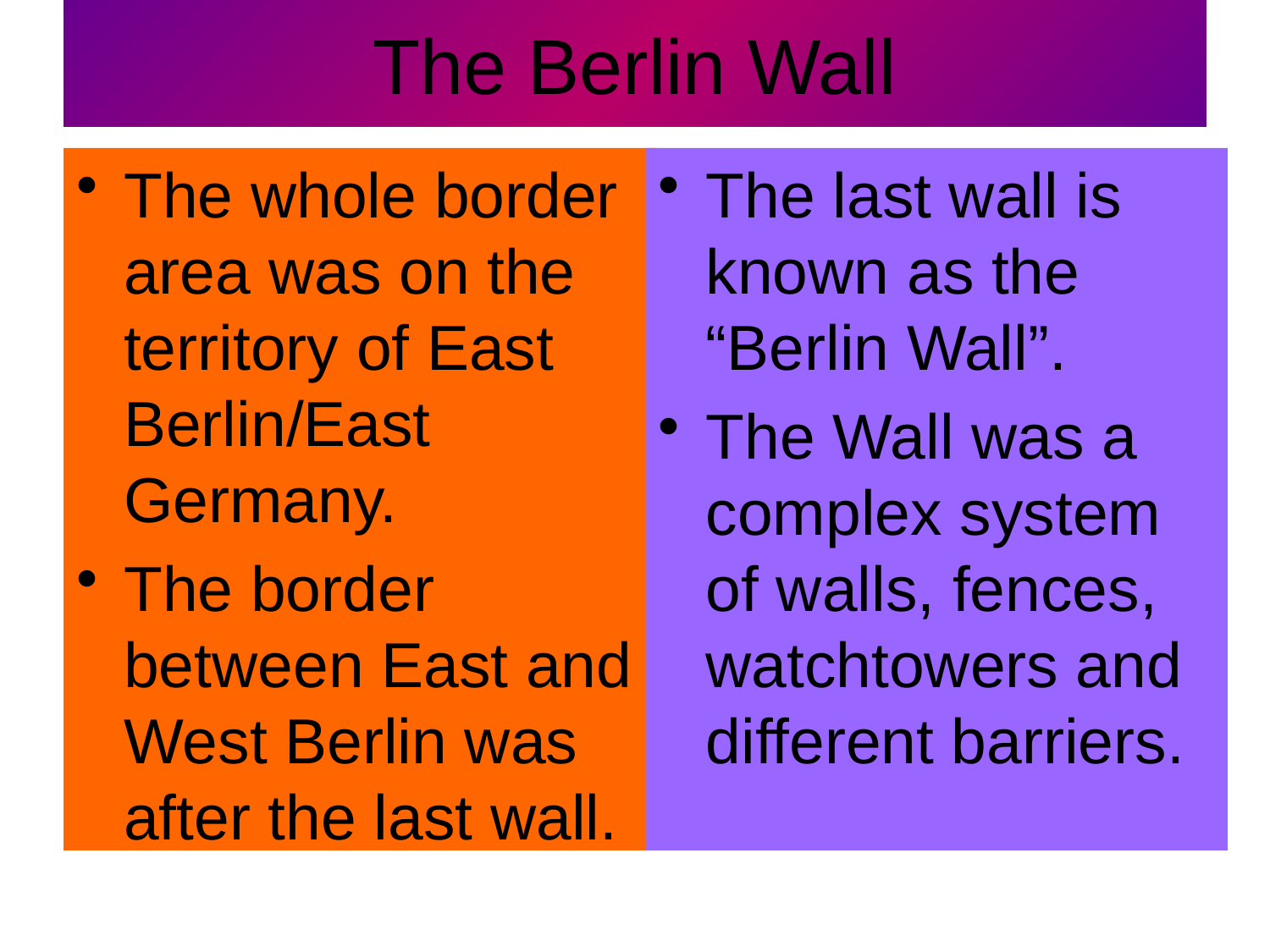

# The Berlin Wall
The whole border area was on the territory of East Berlin/East Germany.
The border between East and West Berlin was after the last wall.
The last wall is known as the “Berlin Wall”.
The Wall was a complex system of walls, fences, watchtowers and different barriers.